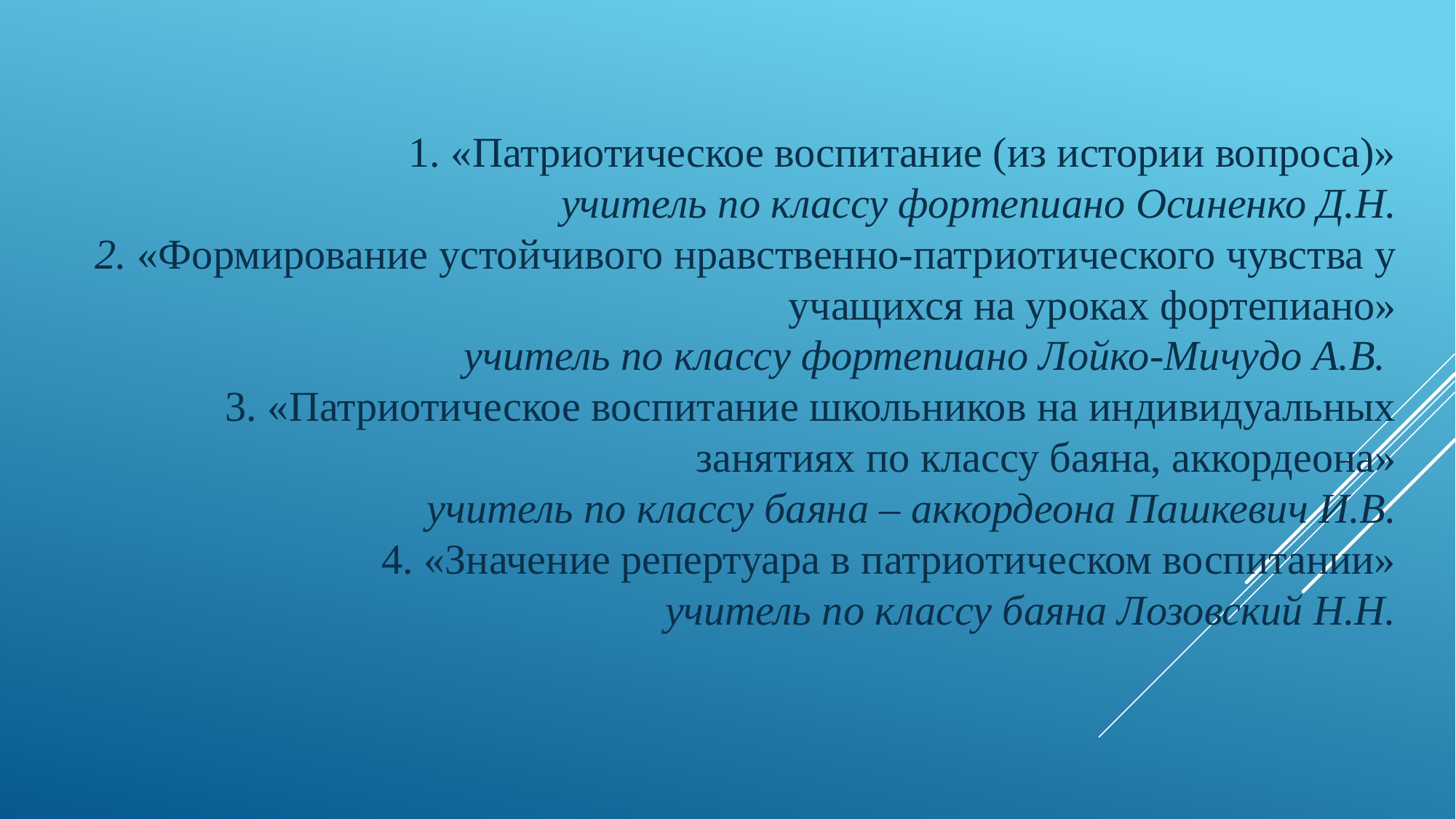

# 1. «Патриотическое воспитание (из истории вопроса)» учитель по классу фортепиано Осиненко Д.Н. 2. «Формирование устойчивого нравственно-патриотического чувства у учащихся на уроках фортепиано» учитель по классу фортепиано Лойко-Мичудо А.В. 3. «Патриотическое воспитание школьников на индивидуальных занятиях по классу баяна, аккордеона» учитель по классу баяна – аккордеона Пашкевич И.В. 4. «Значение репертуара в патриотическом воспитании» учитель по классу баяна Лозовский Н.Н.